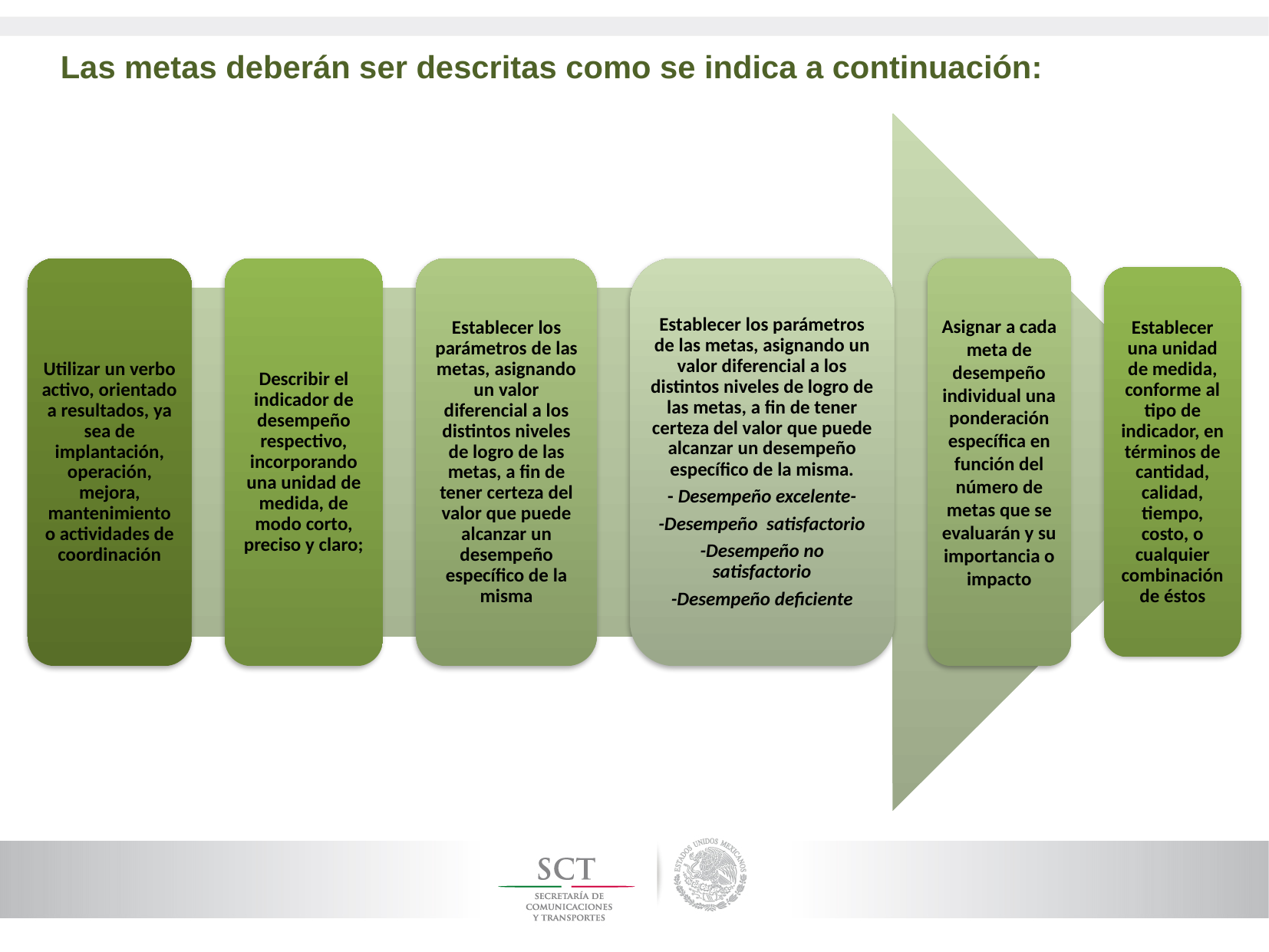

Las metas deberán ser descritas como se indica a continuación:
Utilizar un verbo activo, orientado a resultados, ya sea de implantación, operación, mejora, mantenimiento o actividades de coordinación
Describir el indicador de desempeño respectivo, incorporando una unidad de medida, de modo corto, preciso y claro;
Establecer los parámetros de las metas, asignando un valor diferencial a los distintos niveles de logro de las metas, a fin de tener certeza del valor que puede alcanzar un desempeño específico de la misma
Establecer los parámetros de las metas, asignando un valor diferencial a los distintos niveles de logro de las metas, a fin de tener certeza del valor que puede alcanzar un desempeño específico de la misma.
- Desempeño excelente-
-Desempeño  satisfactorio
-Desempeño no satisfactorio
-Desempeño deficiente
Asignar a cada meta de desempeño individual una ponderación específica en función del número de metas que se evaluarán y su importancia o impacto

Establecer una unidad de medida, conforme al tipo de indicador, en términos de cantidad, calidad, tiempo, costo, o cualquier combinación de éstos